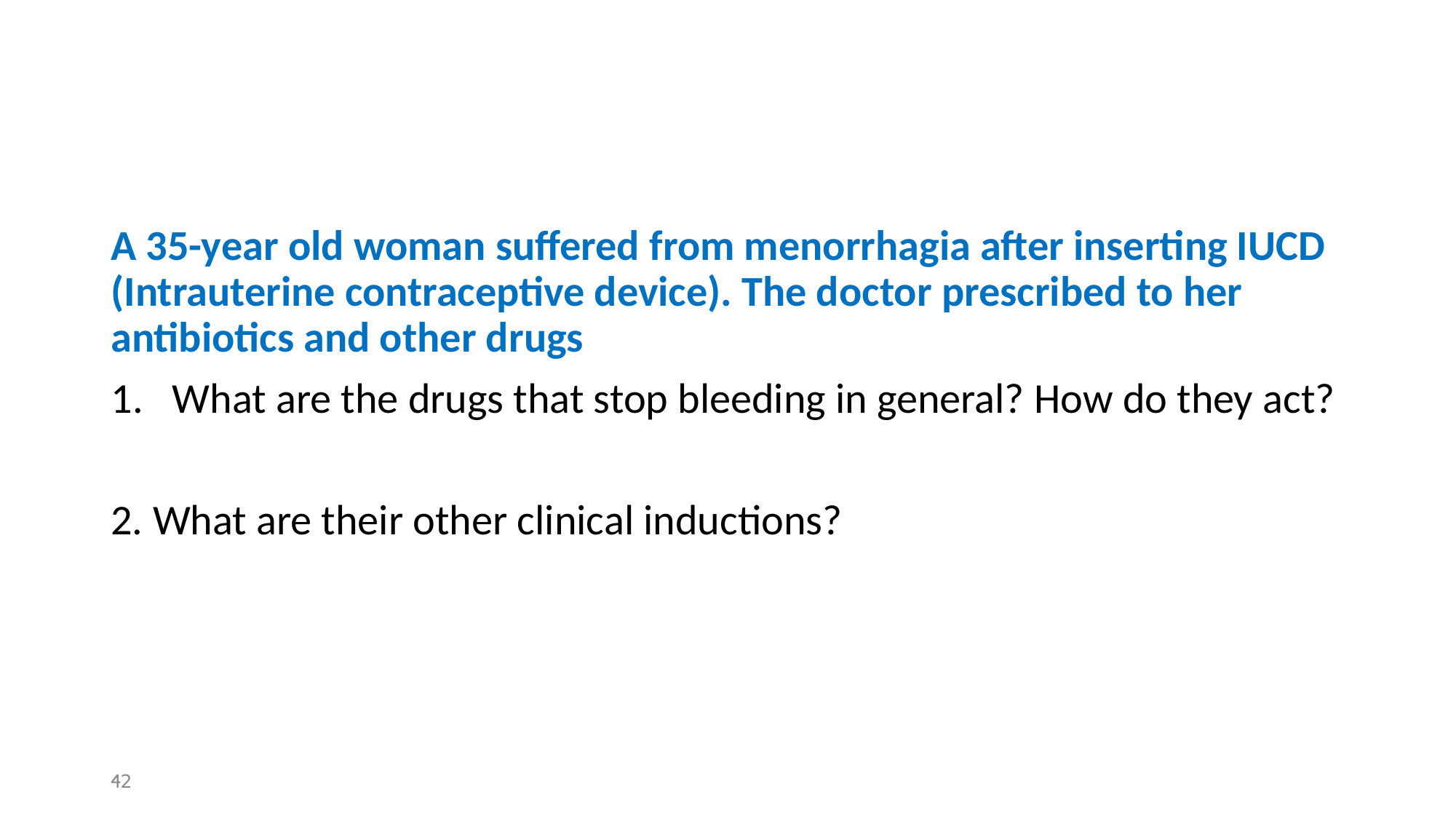

#
A 35-year old woman suffered from menorrhagia after inserting IUCD (Intrauterine contraceptive device). The doctor prescribed to her antibiotics and other drugs
What are the drugs that stop bleeding in general? How do they act?

2. What are their other clinical inductions?
42